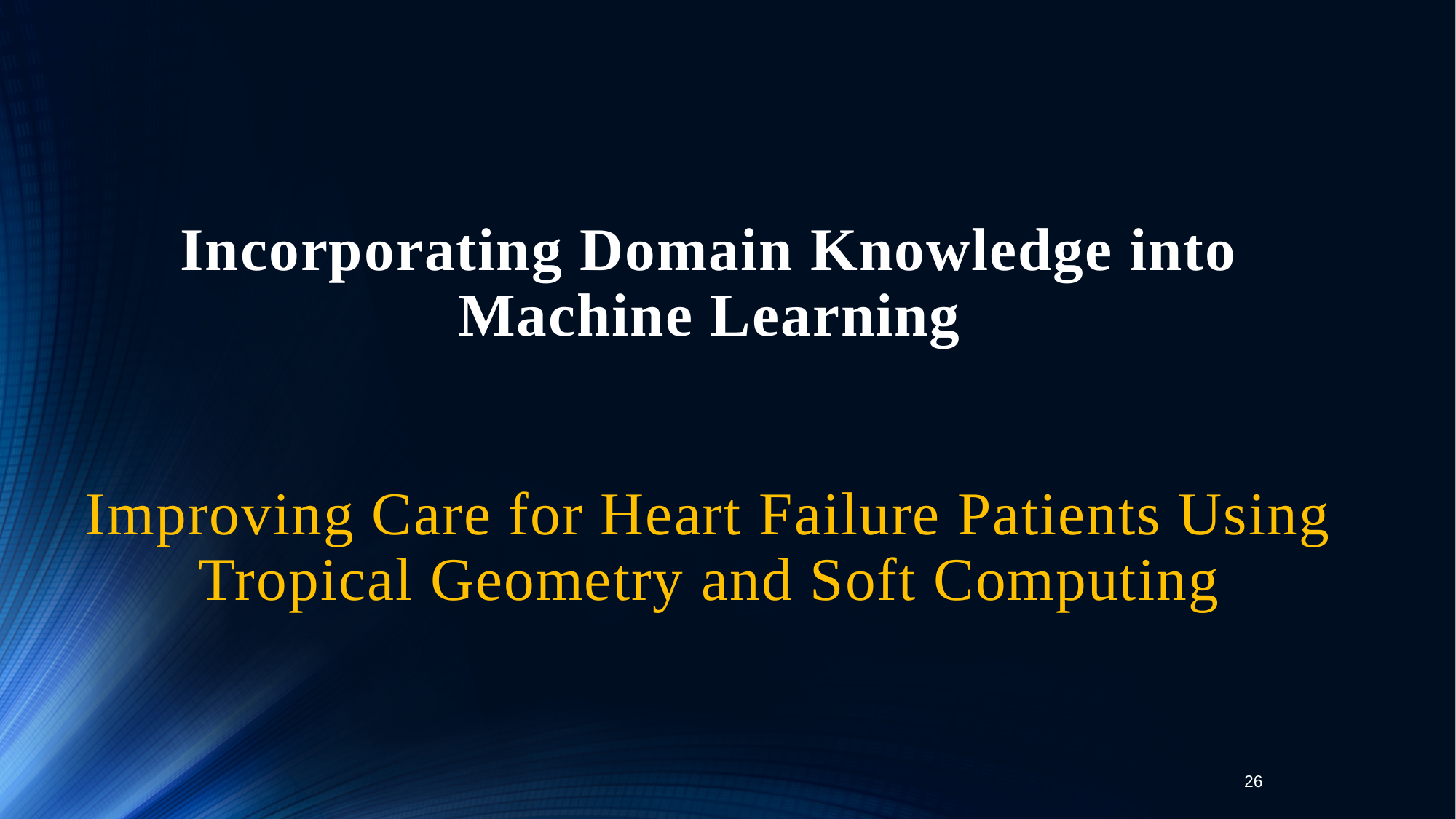

Incorporating Domain Knowledge into Machine Learning
# Improving Care for Heart Failure Patients Using Tropical Geometry and Soft Computing
26